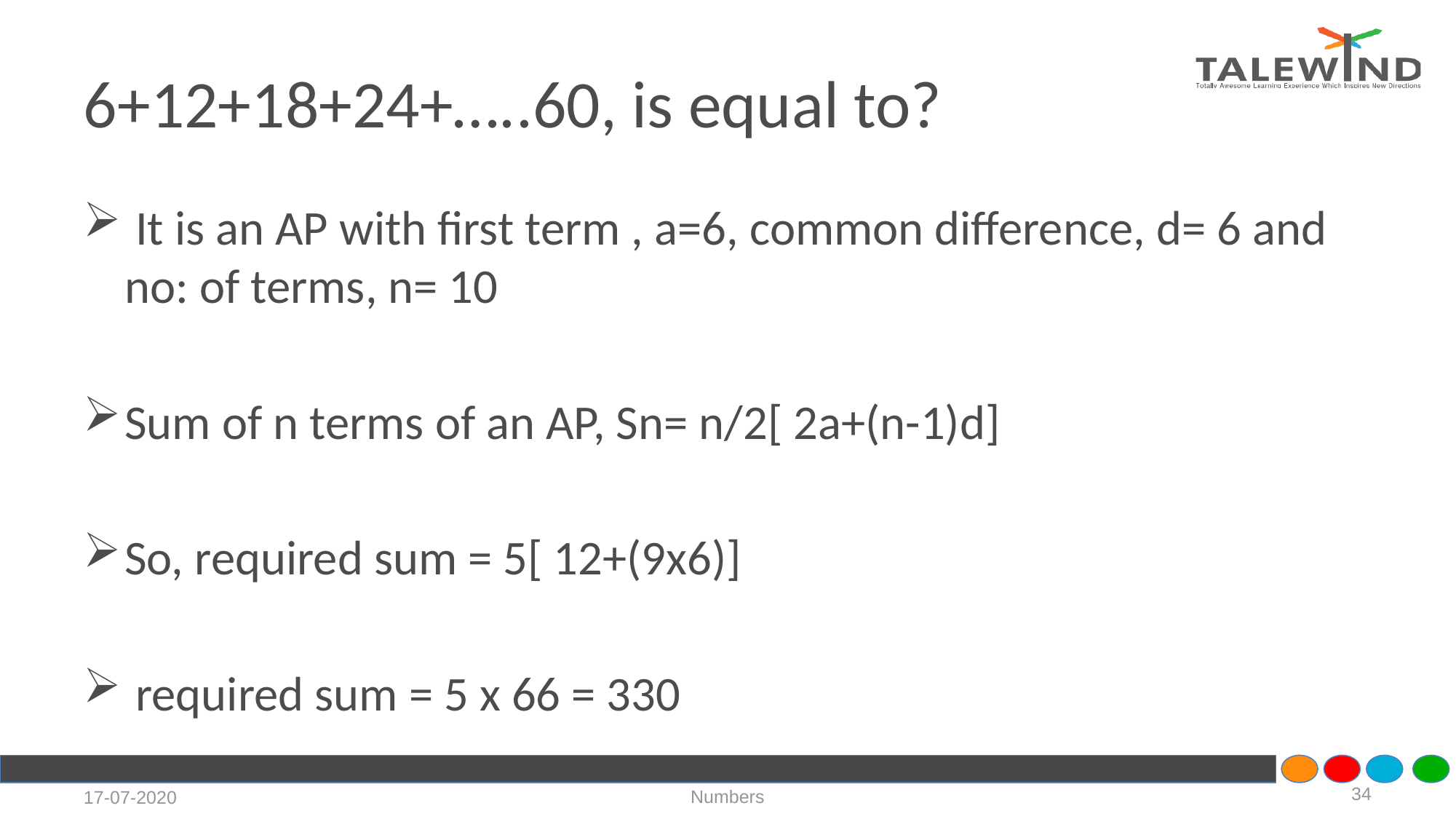

# 6+12+18+24+…..60, is equal to?
 It is an AP with first term , a=6, common difference, d= 6 and no: of terms, n= 10

Sum of n terms of an AP, Sn= n/2[ 2a+(n-1)d]

So, required sum = 5[ 12+(9x6)]

 required sum = 5 x 66 = 330
34
Numbers
17-07-2020